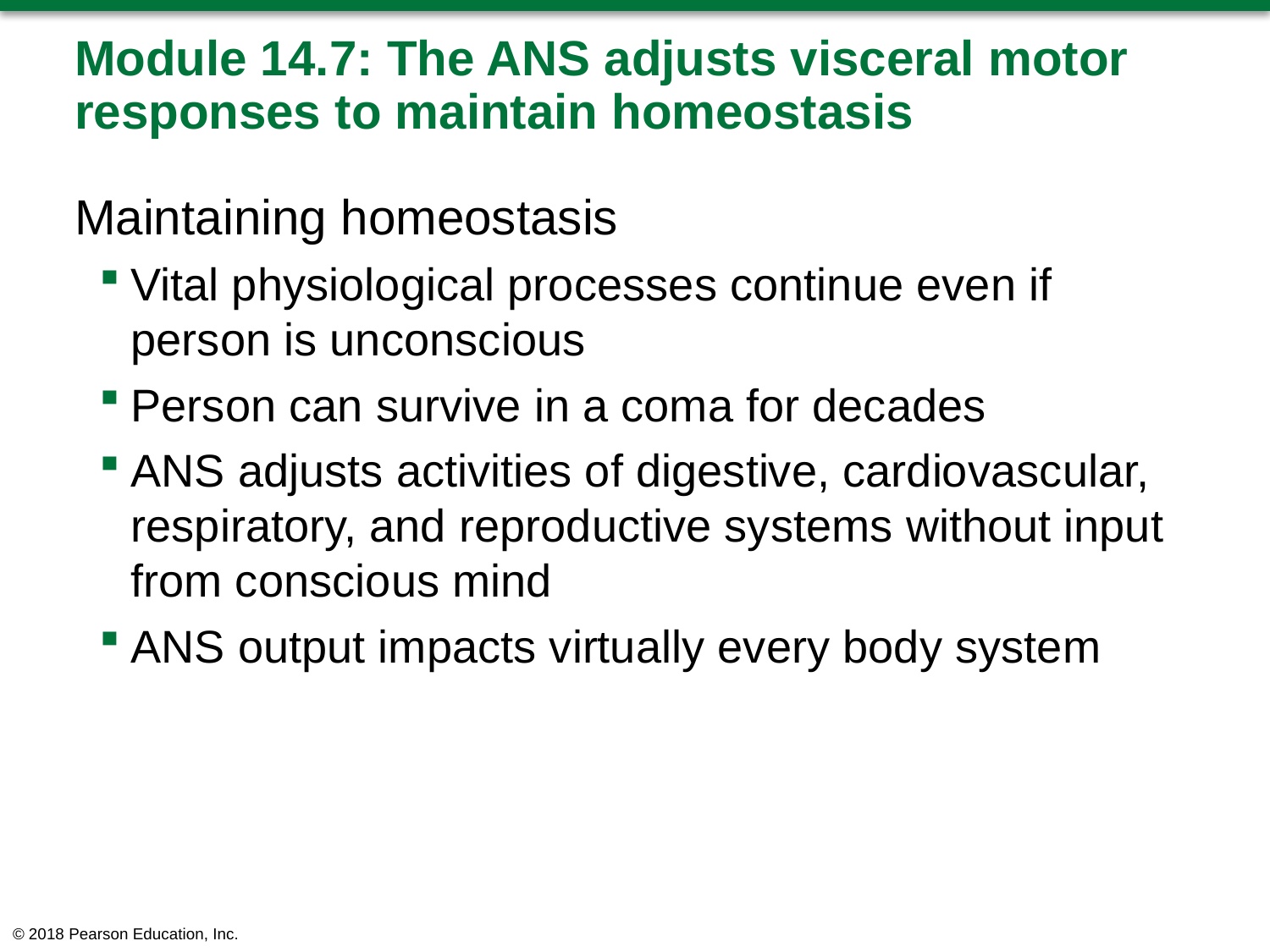

# Module 14.7: The ANS adjusts visceral motor responses to maintain homeostasis
Maintaining homeostasis
Vital physiological processes continue even if person is unconscious
Person can survive in a coma for decades
ANS adjusts activities of digestive, cardiovascular, respiratory, and reproductive systems without input from conscious mind
ANS output impacts virtually every body system
© 2018 Pearson Education, Inc.